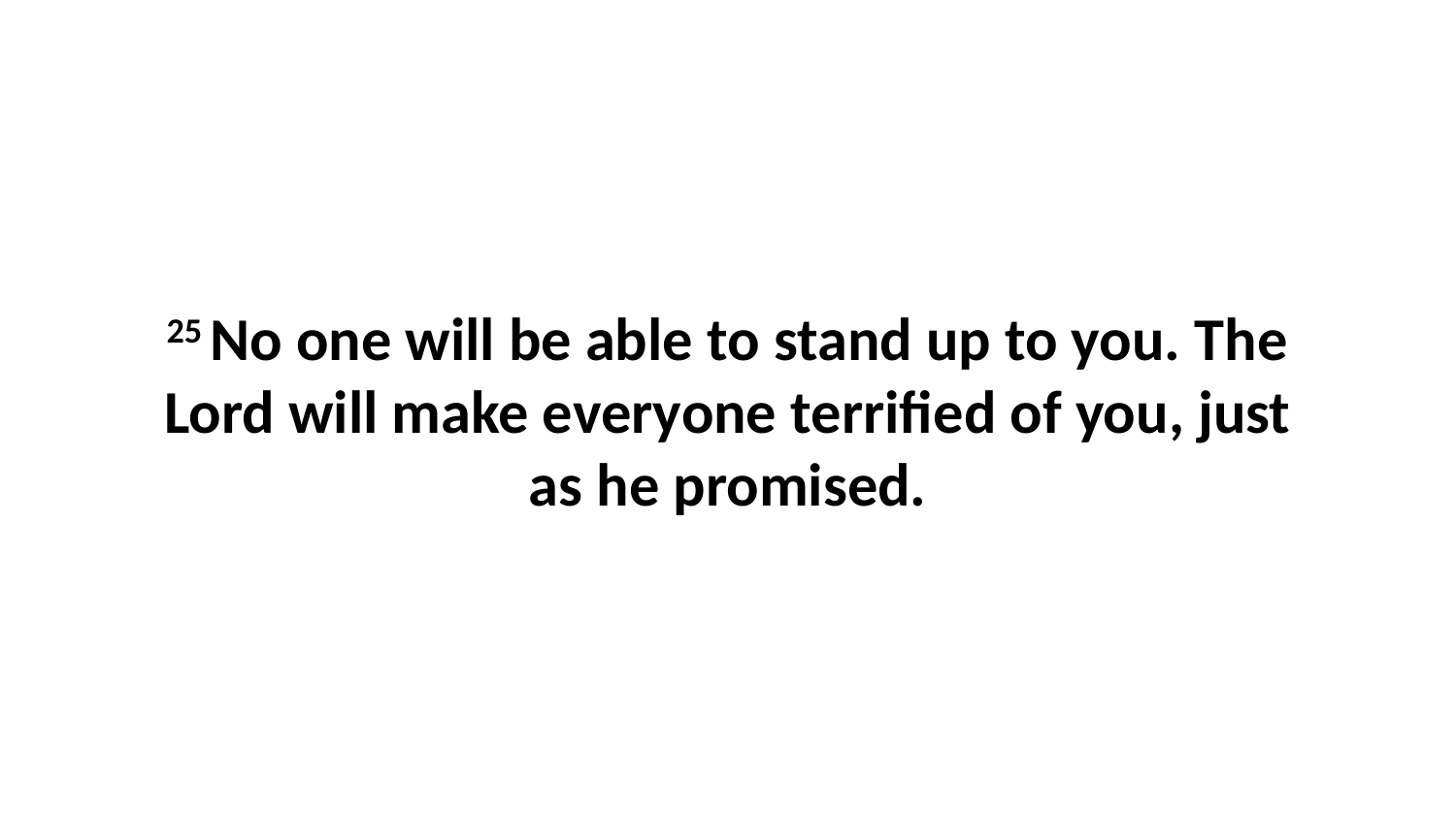

25 No one will be able to stand up to you. The Lord will make everyone terrified of you, just as he promised.